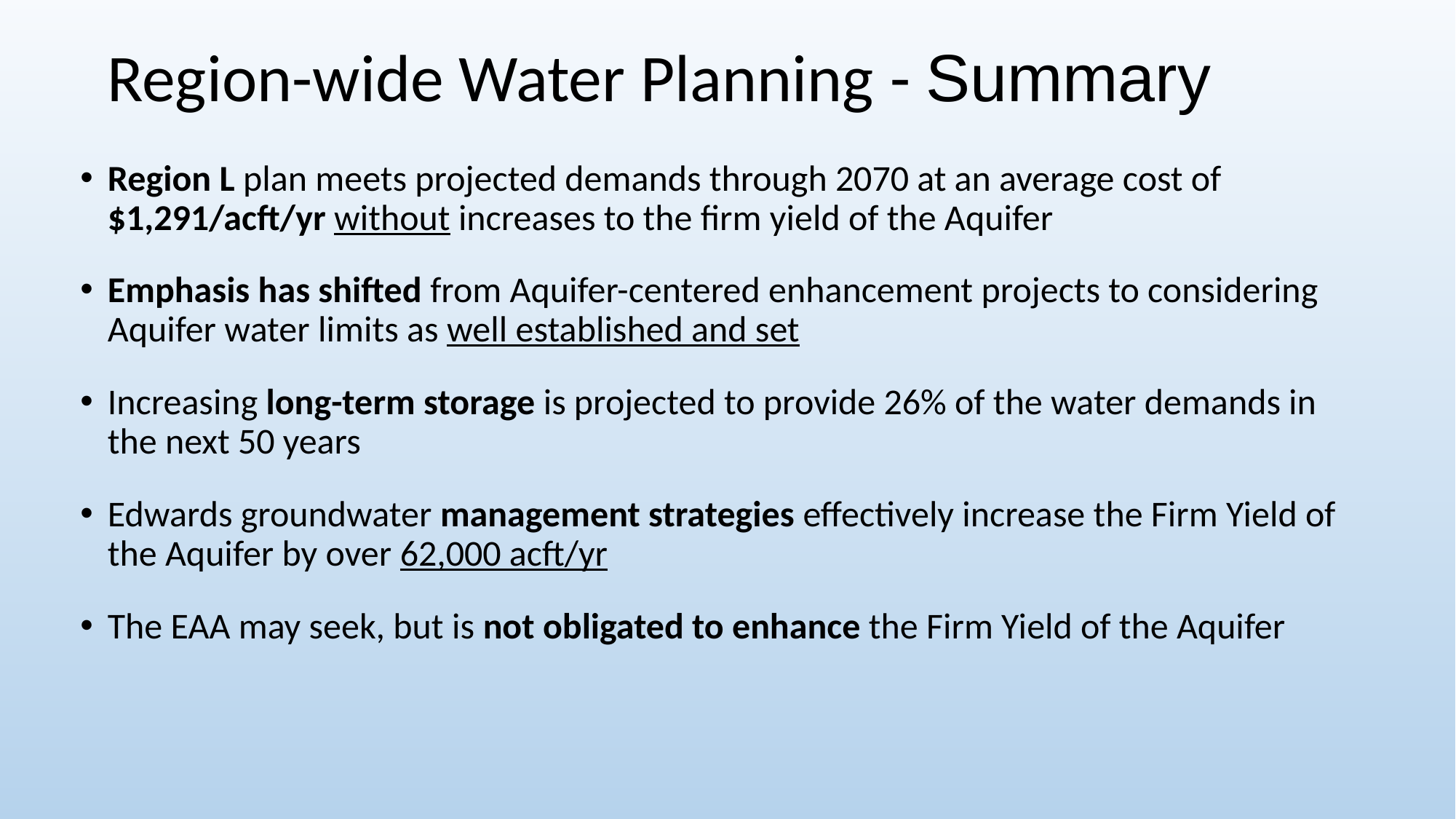

# Region-wide Water Planning - Summary
Region L plan meets projected demands through 2070 at an average cost of $1,291/acft/yr without increases to the firm yield of the Aquifer
Emphasis has shifted from Aquifer-centered enhancement projects to considering Aquifer water limits as well established and set
Increasing long-term storage is projected to provide 26% of the water demands in the next 50 years
Edwards groundwater management strategies effectively increase the Firm Yield of the Aquifer by over 62,000 acft/yr
The EAA may seek, but is not obligated to enhance the Firm Yield of the Aquifer